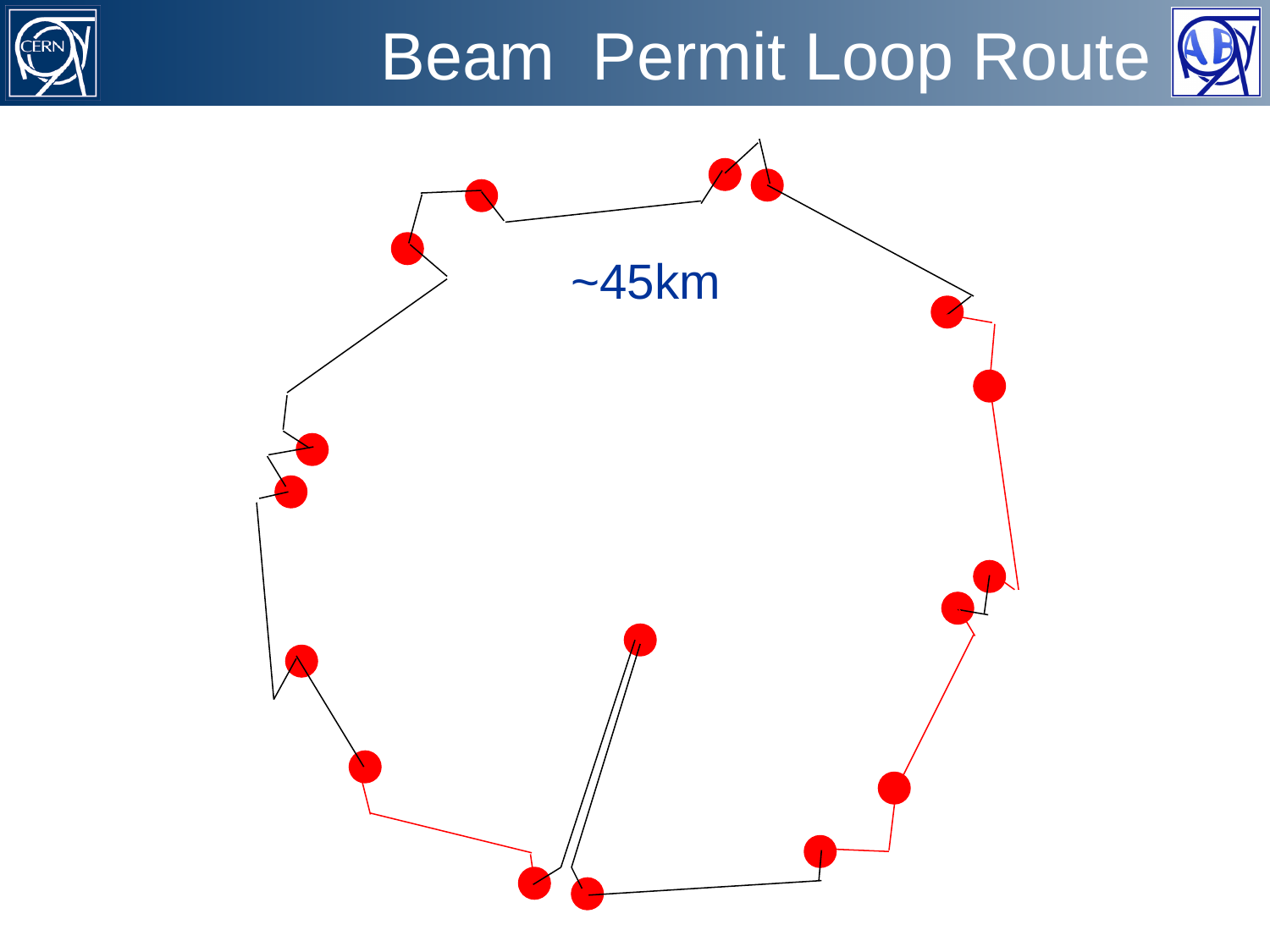

# Beam  Permit Loop Route

~45km

5 of 16
LHC Beam Interlock System